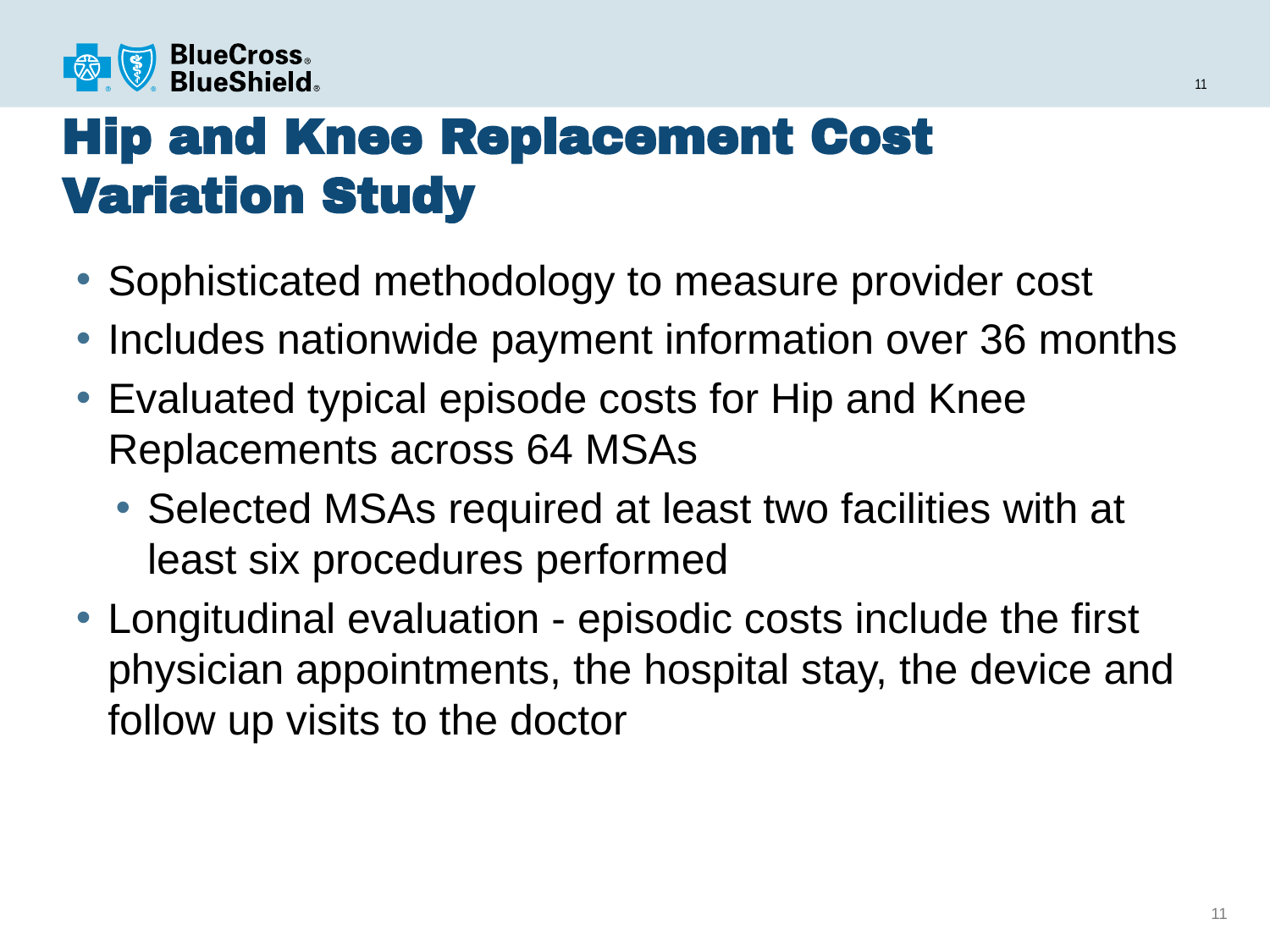

# Hip and Knee Replacement Cost Variation Study
Sophisticated methodology to measure provider cost
Includes nationwide payment information over 36 months
Evaluated typical episode costs for Hip and Knee Replacements across 64 MSAs
Selected MSAs required at least two facilities with at least six procedures performed
Longitudinal evaluation - episodic costs include the first physician appointments, the hospital stay, the device and follow up visits to the doctor

11